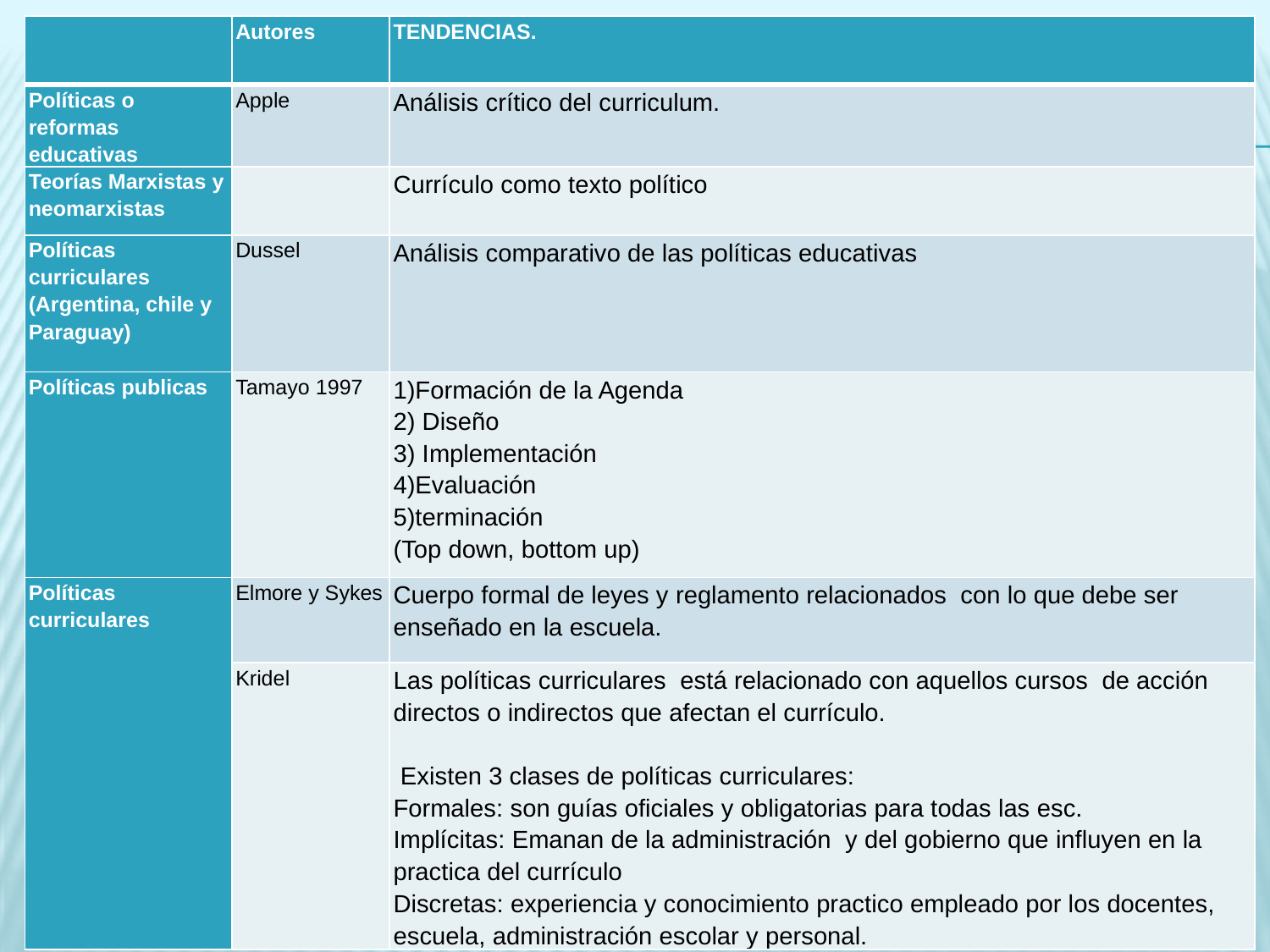

|  | Autores | TENDENCIAS. |
| --- | --- | --- |
| Políticas o reformas educativas | Apple | Análisis crítico del curriculum. |
| Teorías Marxistas y neomarxistas |  | Currículo como texto político |
| Políticas curriculares (Argentina, chile y Paraguay) | Dussel | Análisis comparativo de las políticas educativas |
| Políticas publicas | Tamayo 1997 | 1)Formación de la Agenda 2) Diseño 3) Implementación 4)Evaluación 5)terminación (Top down, bottom up) |
| Políticas curriculares | Elmore y Sykes | Cuerpo formal de leyes y reglamento relacionados con lo que debe ser enseñado en la escuela. |
|  | Kridel | Las políticas curriculares está relacionado con aquellos cursos de acción directos o indirectos que afectan el currículo. Existen 3 clases de políticas curriculares: Formales: son guías oficiales y obligatorias para todas las esc. Implícitas: Emanan de la administración y del gobierno que influyen en la practica del currículo Discretas: experiencia y conocimiento practico empleado por los docentes, escuela, administración escolar y personal. |